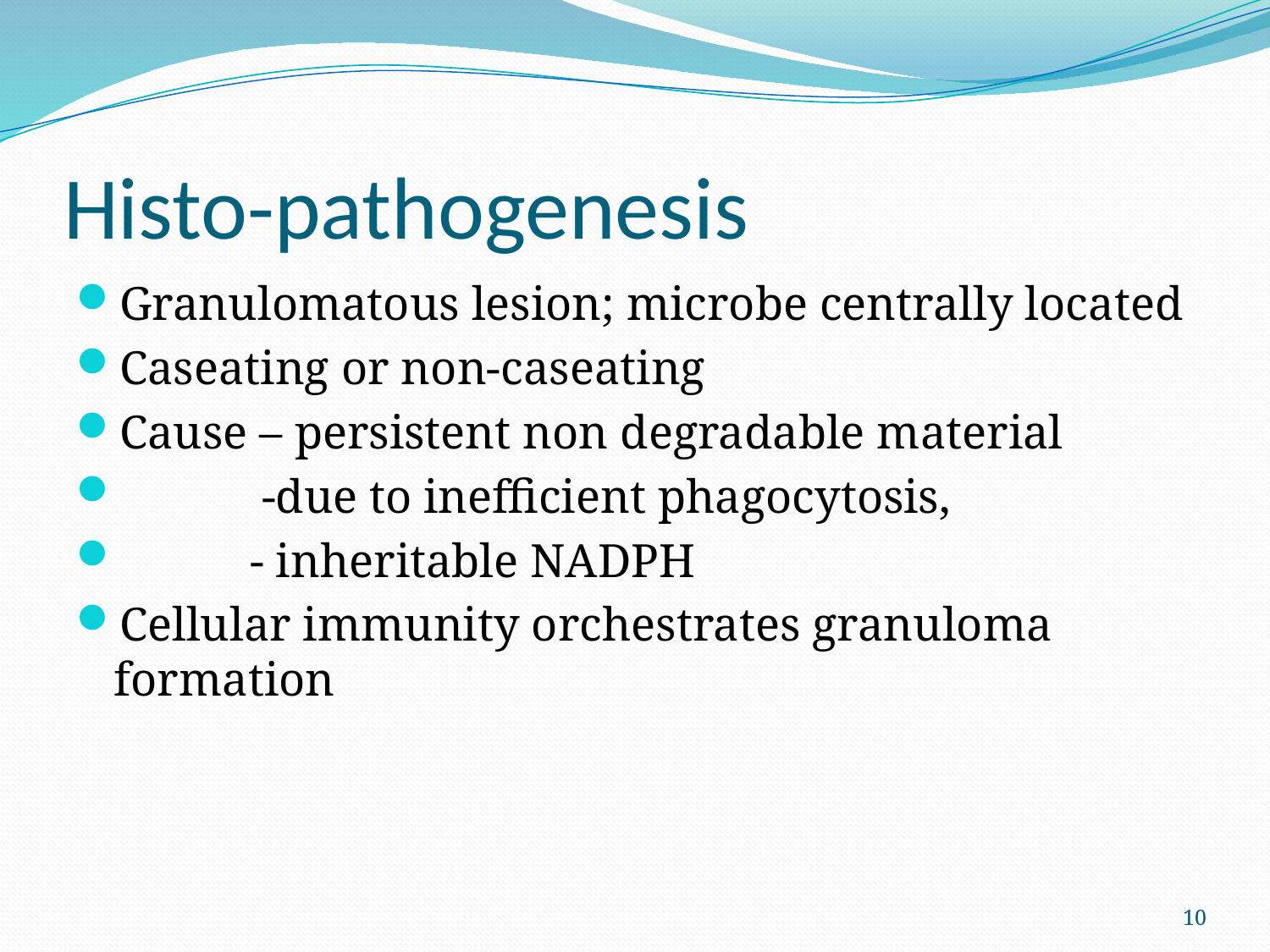

# Histo-pathogenesis
Granulomatous lesion; microbe centrally located
Caseating or non-caseating
Cause – persistent non degradable material
            -due to inefficient phagocytosis,
           - inheritable NADPH
Cellular immunity orchestrates granuloma formation

10